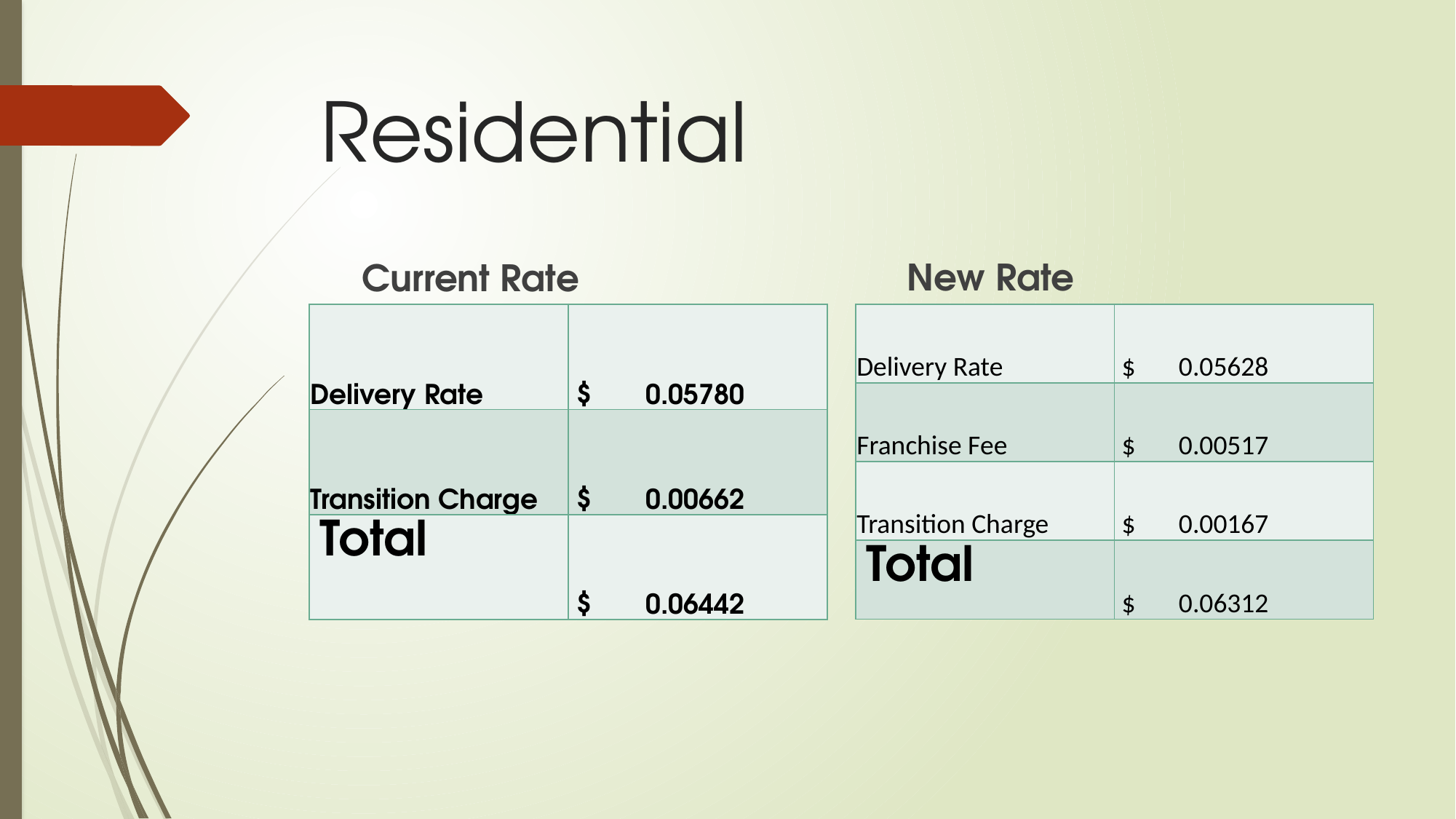

# Residential
New Rate
Current Rate
| Delivery Rate | $ 0.05628 |
| --- | --- |
| Franchise Fee | $ 0.00517 |
| Transition Charge | $ 0.00167 |
| Total | $ 0.06312 |
| Delivery Rate | $ 0.05780 |
| --- | --- |
| Transition Charge | $ 0.00662 |
| Total | $ 0.06442 |